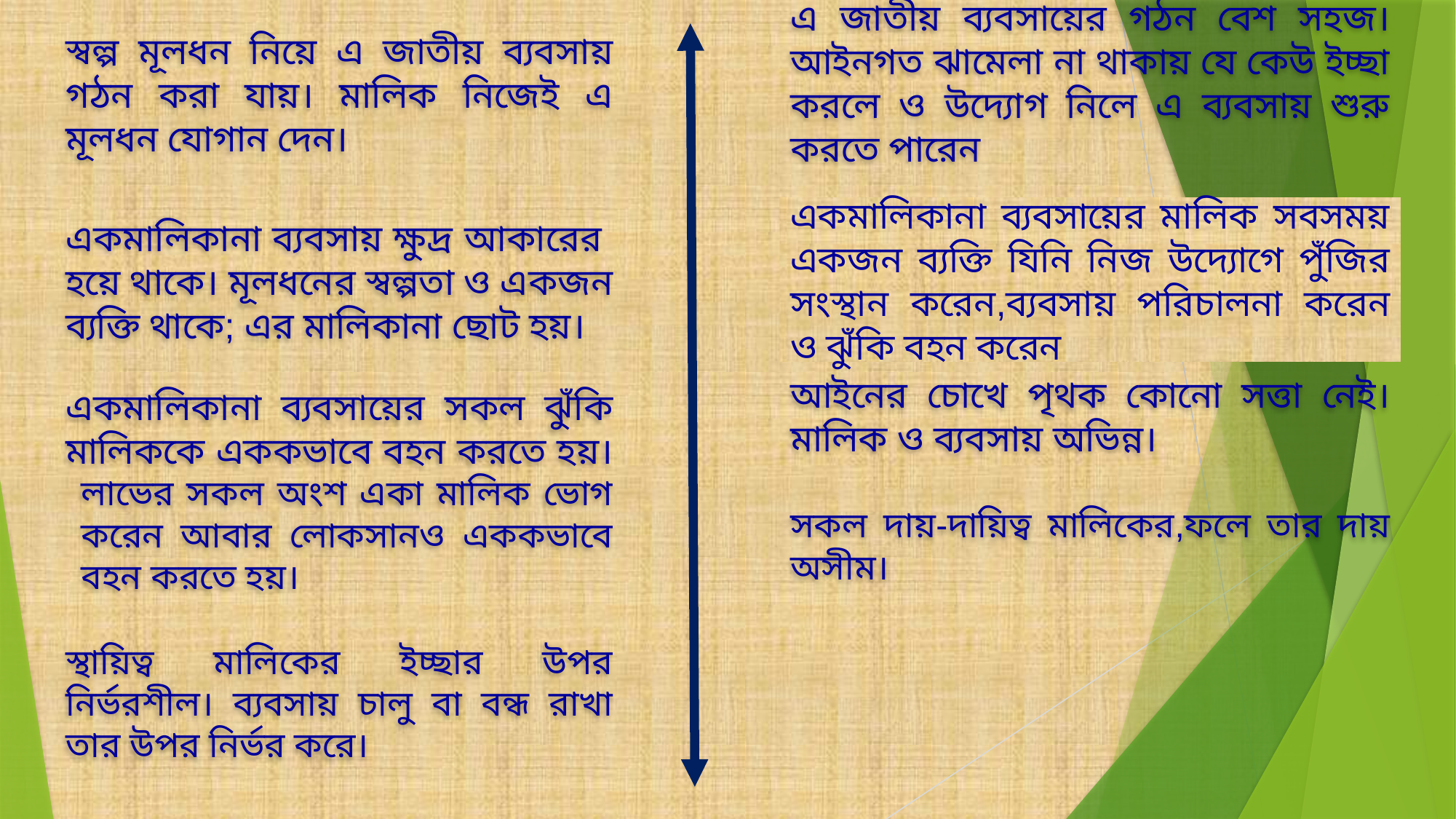

এ জাতীয় ব্যবসায়ের গঠন বেশ সহজ। আইনগত ঝামেলা না থাকায় যে কেউ ইচ্ছা করলে ও উদ্যোগ নিলে এ ব্যবসায় শুরু করতে পারেন
স্বল্প মূলধন নিয়ে এ জাতীয় ব্যবসায় গঠন করা যায়। মালিক নিজেই এ মূলধন যোগান দেন।
একমালিকানা ব্যবসায়ের মালিক সবসময় একজন ব্যক্তি যিনি নিজ উদ্যোগে পুঁজির সংস্থান করেন,ব্যবসায় পরিচালনা করেন ও ঝুঁকি বহন করেন
একমালিকানা ব্যবসায় ক্ষুদ্র আকারের  হয়ে থাকে। মূলধনের স্বল্পতা ও একজন ব্যক্তি থাকে; এর মালিকানা ছোট হয়।
আইনের চোখে পৃথক কোনো সত্তা নেই। মালিক ও ব্যবসায় অভিন্ন।
একমালিকানা ব্যবসায়ের সকল ঝুঁকি মালিককে এককভাবে বহন করতে হয়।
লাভের সকল অংশ একা মালিক ভোগ করেন আবার লোকসানও এককভাবে বহন করতে হয়।
সকল দায়-দায়িত্ব মালিকের,ফলে তার দায় অসীম।
স্থায়িত্ব মালিকের ইচ্ছার উপর নির্ভরশীল। ব্যবসায় চালু বা বন্ধ রাখা তার উপর নির্ভর করে।